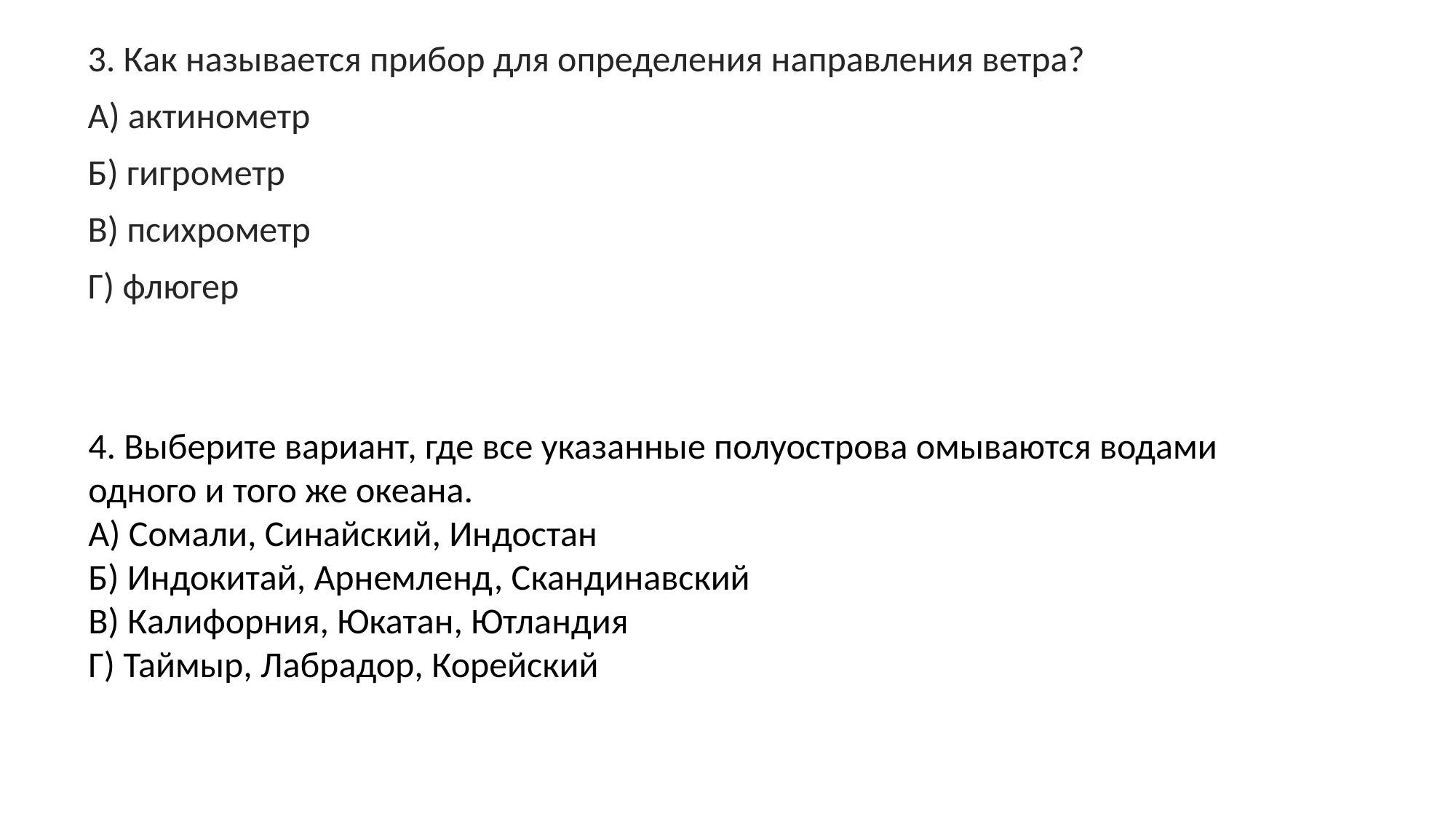

3. Как называется прибор для определения направления ветра?
А) актинометр
Б) гигрометр
В) психрометр
Г) флюгер
#
4. Выберите вариант, где все указанные полуострова омываются водами одного и того же океана.
А) Сомали, Синайский, Индостан
Б) Индокитай, Арнемленд, Скандинавский
В) Калифорния, Юкатан, Ютландия
Г) Таймыр, Лабрадор, Корейский